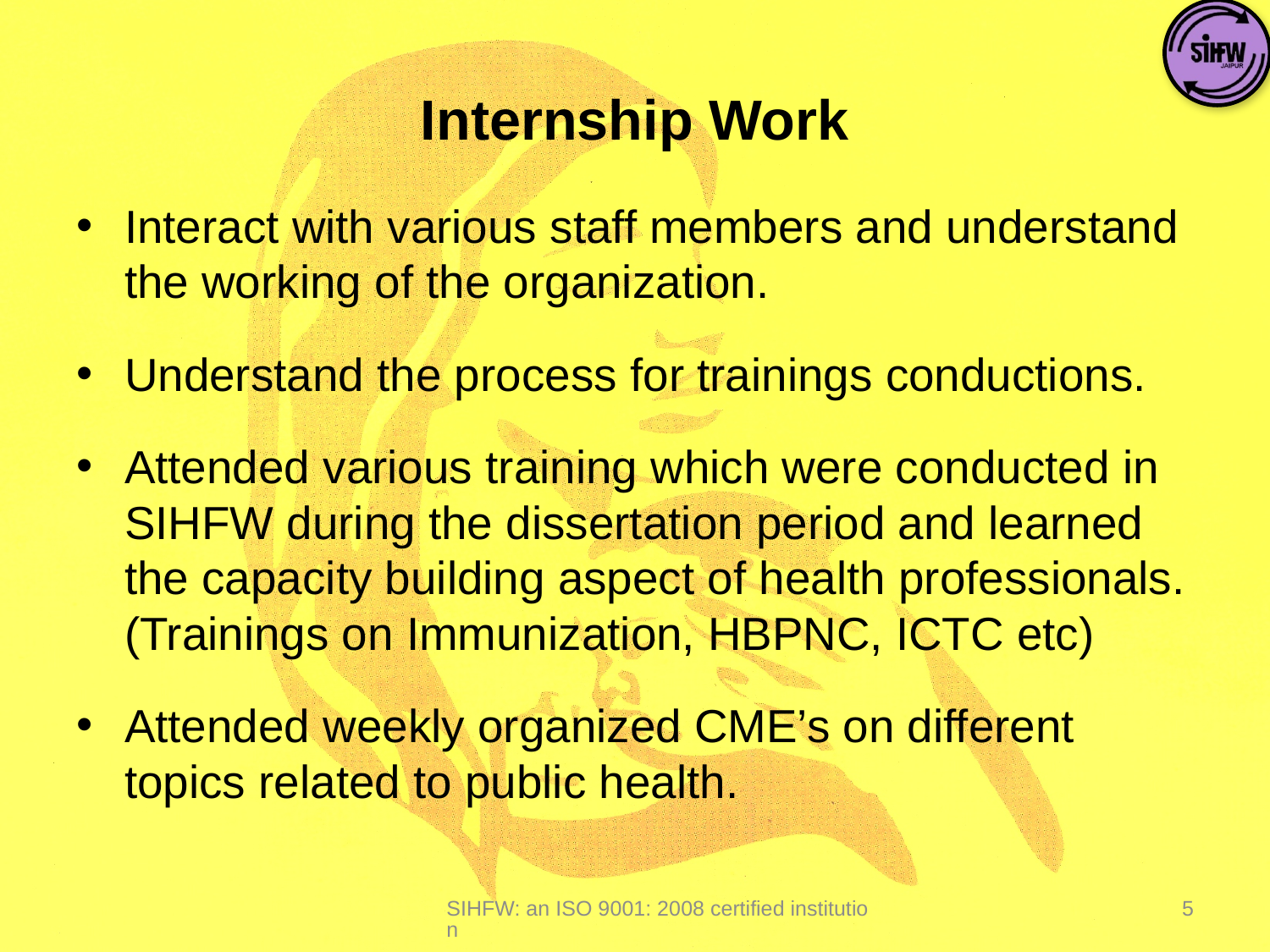

# Internship Work
Interact with various staff members and understand the working of the organization.

Understand the process for trainings conductions.

Attended various training which were conducted in SIHFW during the dissertation period and learned the capacity building aspect of health professionals. (Trainings on Immunization, HBPNC, ICTC etc)

Attended weekly organized CME’s on different topics related to public health.

SIHFW: an ISO 9001: 2008 certified institution
5